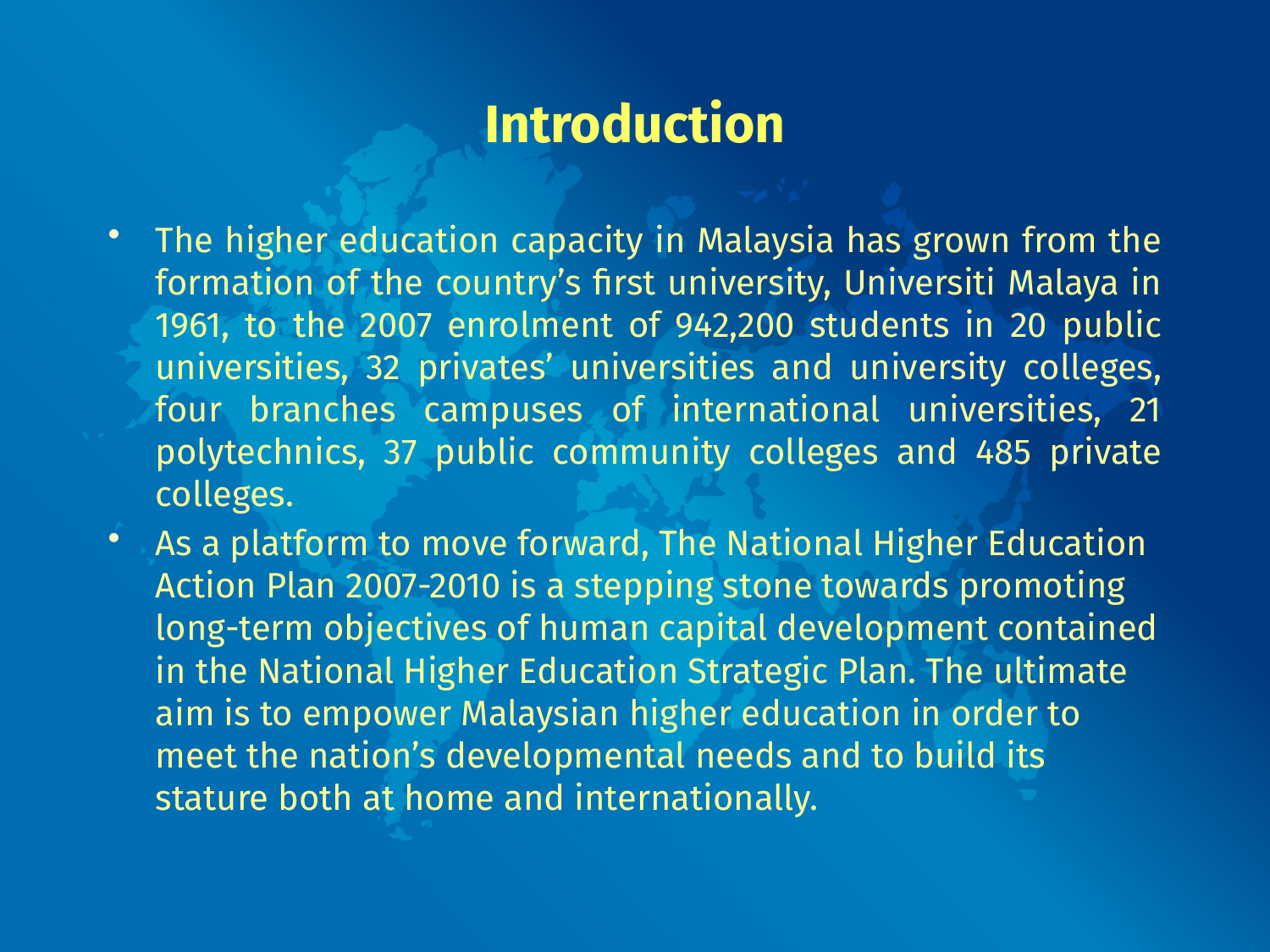

# Introduction
The higher education capacity in Malaysia has grown from the formation of the country’s first university, Universiti Malaya in 1961, to the 2007 enrolment of 942,200 students in 20 public universities, 32 privates’ universities and university colleges, four branches campuses of international universities, 21 polytechnics, 37 public community colleges and 485 private colleges.
As a platform to move forward, The National Higher Education Action Plan 2007-2010 is a stepping stone towards promoting long-term objectives of human capital development contained in the National Higher Education Strategic Plan. The ultimate aim is to empower Malaysian higher education in order to meet the nation’s developmental needs and to build its stature both at home and internationally.